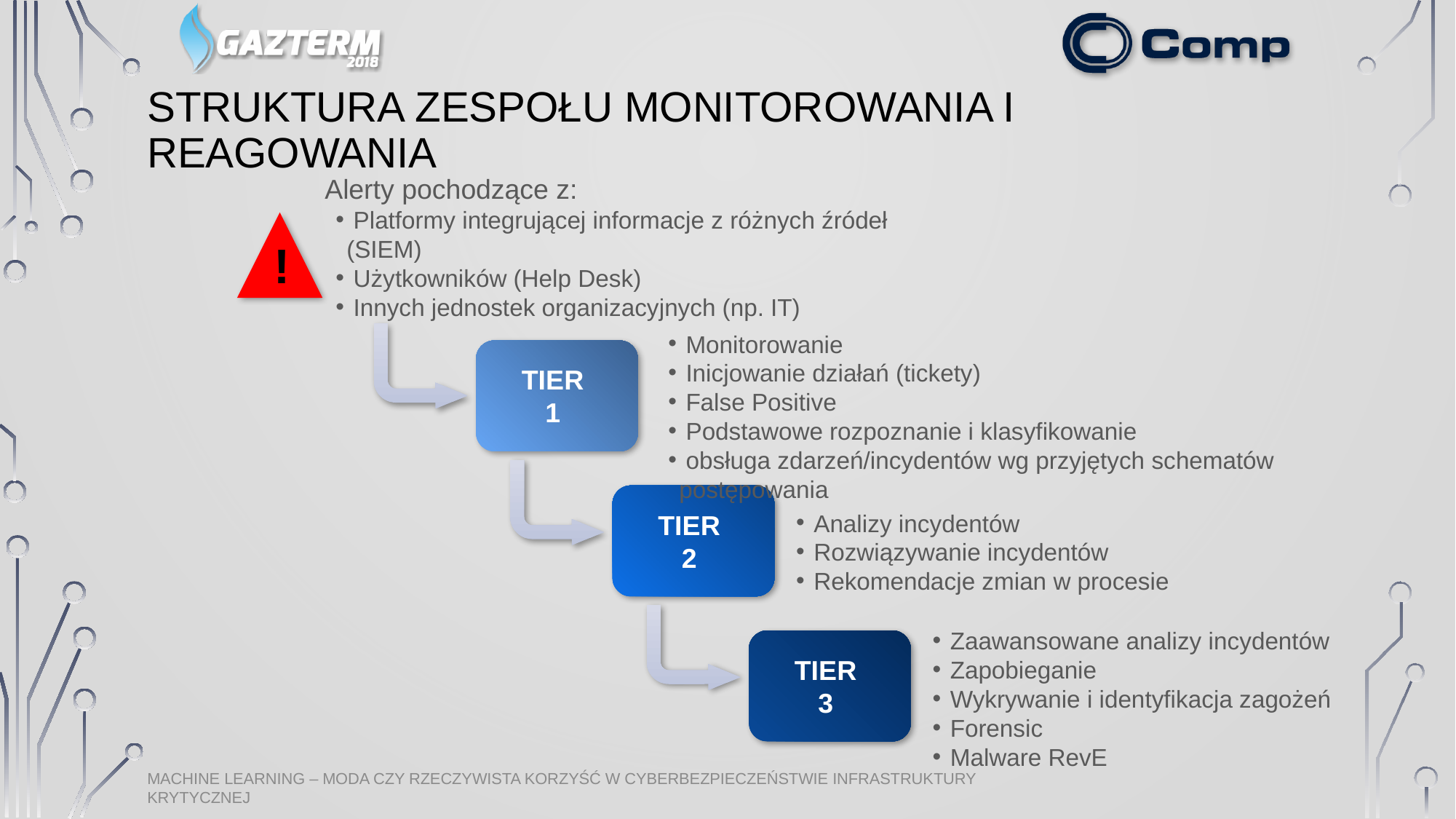

# Struktura zespołu Monitorowania i reagowania
Alerty pochodzące z:
 Platformy integrującej informacje z różnych źródeł (SIEM)
 Użytkowników (Help Desk)
 Innych jednostek organizacyjnych (np. IT)

!

 Monitorowanie
 Inicjowanie działań (tickety)
 False Positive
 Podstawowe rozpoznanie i klasyfikowanie
 obsługa zdarzeń/incydentów wg przyjętych schematów postępowania

TIER
1

TIER
2
 Analizy incydentów
 Rozwiązywanie incydentów
 Rekomendacje zmian w procesie

 Zaawansowane analizy incydentów
 Zapobieganie
 Wykrywanie i identyfikacja zagożeń
 Forensic
 Malware RevE

TIER
3
Machine Learning – moda czy rzeczywista korzyść w cyberbezpieczeństwie infrastruktury krytycznej